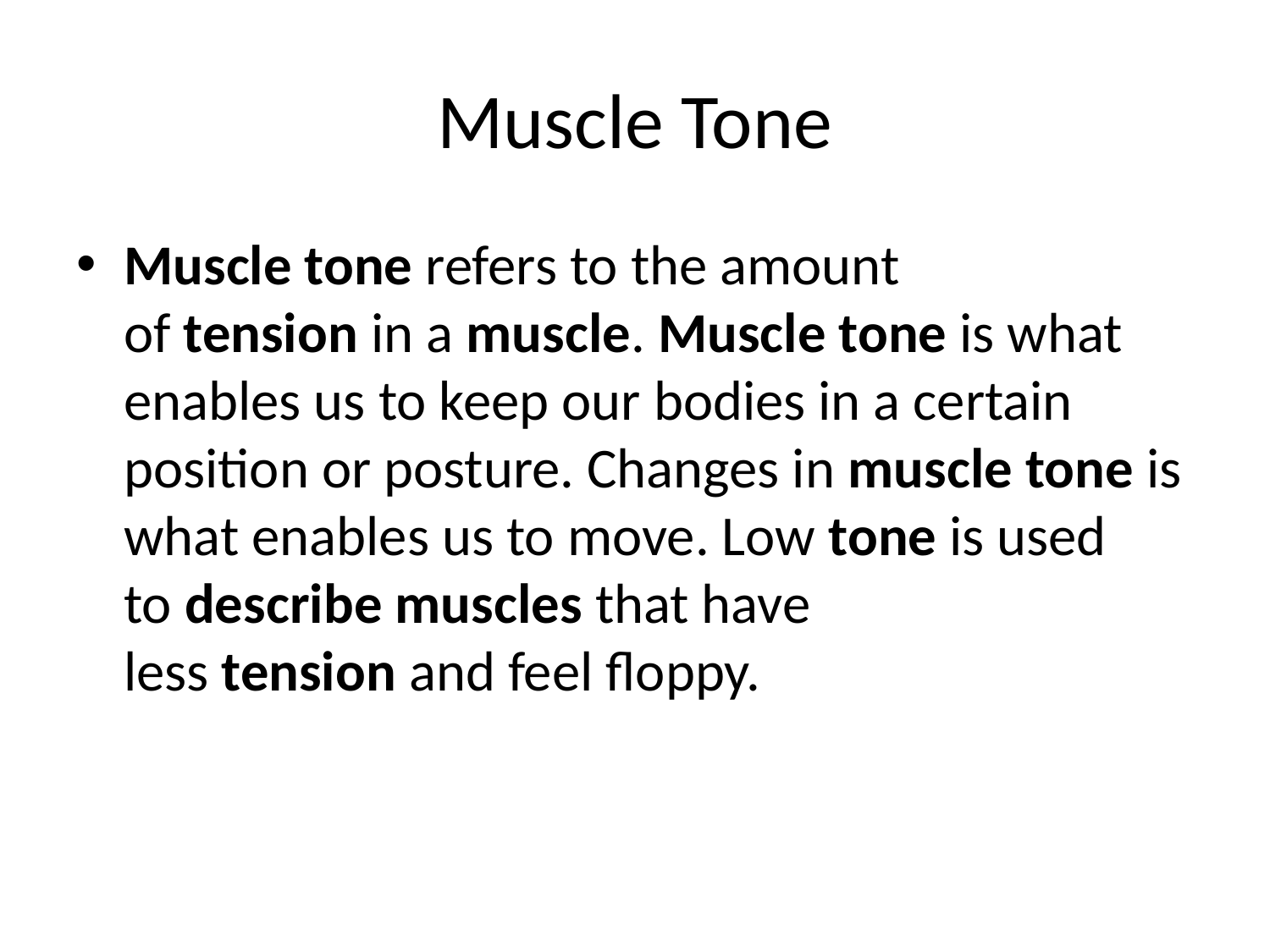

# Muscle Tone
Muscle tone refers to the amount of tension in a muscle. Muscle tone is what enables us to keep our bodies in a certain position or posture. Changes in muscle tone is what enables us to move. Low tone is used to describe muscles that have less tension and feel floppy.